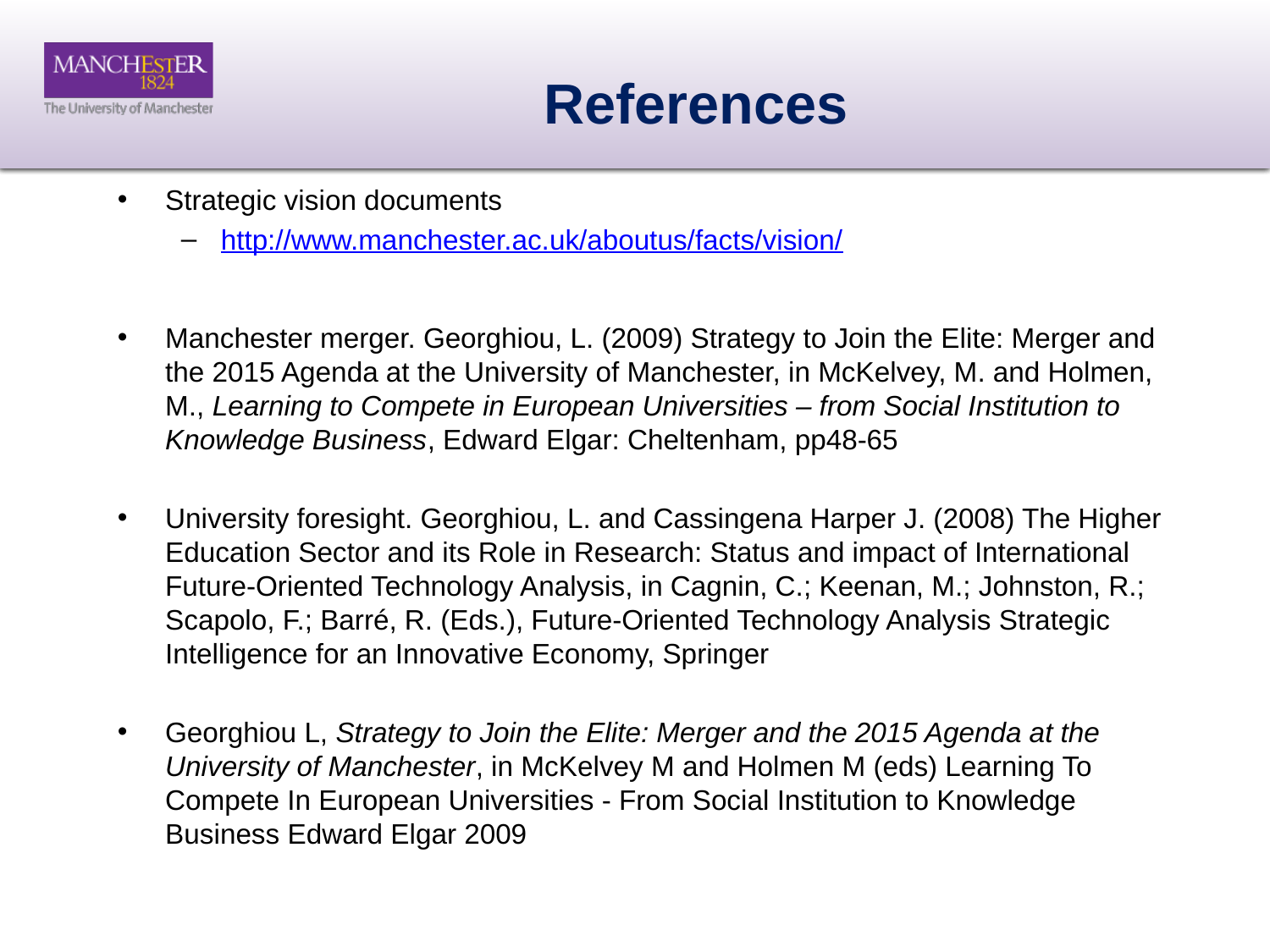

# References
Strategic vision documents
http://www.manchester.ac.uk/aboutus/facts/vision/

Manchester merger. Georghiou, L. (2009) Strategy to Join the Elite: Merger and the 2015 Agenda at the University of Manchester, in McKelvey, M. and Holmen, M., Learning to Compete in European Universities – from Social Institution to Knowledge Business, Edward Elgar: Cheltenham, pp48-65

University foresight. Georghiou, L. and Cassingena Harper J. (2008) The Higher Education Sector and its Role in Research: Status and impact of International Future-Oriented Technology Analysis, in Cagnin, C.; Keenan, M.; Johnston, R.; Scapolo, F.; Barré, R. (Eds.), Future-Oriented Technology Analysis Strategic Intelligence for an Innovative Economy, Springer

Georghiou L, Strategy to Join the Elite: Merger and the 2015 Agenda at the University of Manchester, in McKelvey M and Holmen M (eds) Learning To Compete In European Universities - From Social Institution to Knowledge Business Edward Elgar 2009